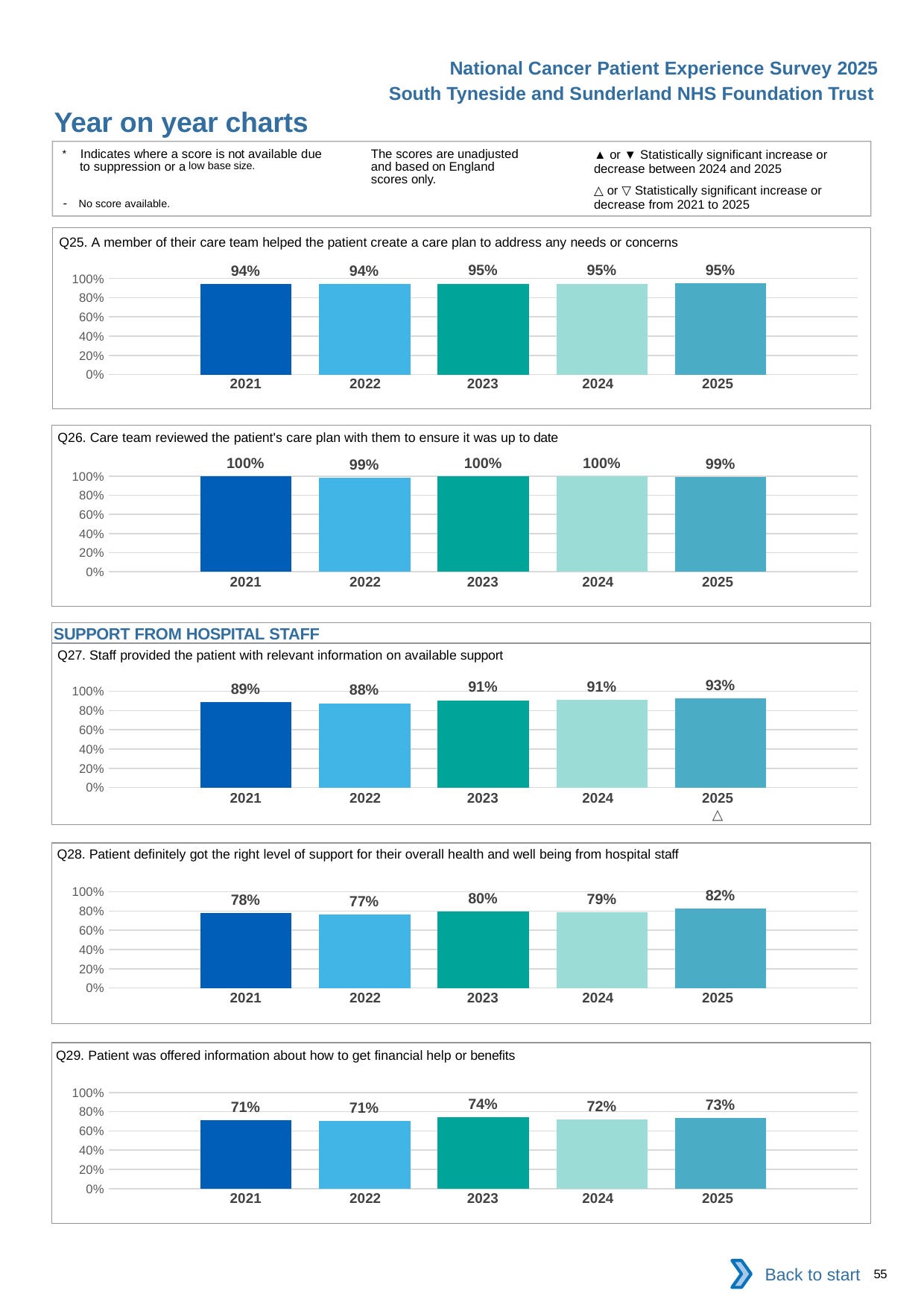

National Cancer Patient Experience Survey 2025
South Tyneside and Sunderland NHS Foundation Trust
Year on year charts (5)

The scores are unadjusted and based on England scores only.
*  Indicates where a score is not available due to suppression or a low base size.
- No score available.
▲ or ▼ Statistically significant increase or decrease between 2024 and 2025
△ or ▽ Statistically significant increase or decrease from 2021 to 2025
Q25. A member of their care team helped the patient create a care plan to address any needs or concerns

### Chart

| Category | 2021 | 2022 | 2023 | 2024 | 2025 |
|---|---|---|---|---|---|
| Category 1 | 0.9415808 | 0.9436202 | 0.9464286 | 0.9464286 | 0.9488117 |
| 2021 | 2022 | 2023 | 2024 | 2025 |
| --- | --- | --- | --- | --- |
|  |  |  |  |  |
Q26. Care team reviewed the patient's care plan with them to ensure it was up to date

### Chart

| Category | 2021 | 2022 | 2023 | 2024 | 2025 |
|---|---|---|---|---|---|
| Category 1 | 0.995984 | 0.9861111 | 0.9973615 | 0.9952381 | 0.9934782 |
| 2021 | 2022 | 2023 | 2024 | 2025 |
| --- | --- | --- | --- | --- |
|  |  |  |  |  |
SUPPORT FROM HOSPITAL STAFF
Q27. Staff provided the patient with relevant information on available support

### Chart

| Category | 2021 | 2022 | 2023 | 2024 | 2025 |
|---|---|---|---|---|---|
| Category 1 | 0.891954 | 0.8760331 | 0.9075501 | 0.9076723 | 0.9281046 |
| 2021 | 2022 | 2023 | 2024 | 2025 |
| --- | --- | --- | --- | --- |
|  |  |  |  | △ |
Q28. Patient definitely got the right level of support for their overall health and well being from hospital staff

### Chart

| Category | 2021 | 2022 | 2023 | 2024 | 2025 |
|---|---|---|---|---|---|
| Category 1 | 0.7763401 | 0.7660312 | 0.7976654 | 0.7904125 | 0.8226164 |
| 2021 | 2022 | 2023 | 2024 | 2025 |
| --- | --- | --- | --- | --- |
|  |  |  |  |  |
Q29. Patient was offered information about how to get financial help or benefits

### Chart

| Category | 2021 | 2022 | 2023 | 2024 | 2025 |
|---|---|---|---|---|---|
| Category 1 | 0.7099698 | 0.7069892 | 0.7391304 | 0.7186933 | 0.734375 |
| 2021 | 2022 | 2023 | 2024 | 2025 |
| --- | --- | --- | --- | --- |
|  |  |  |  |  |
Back to start

55